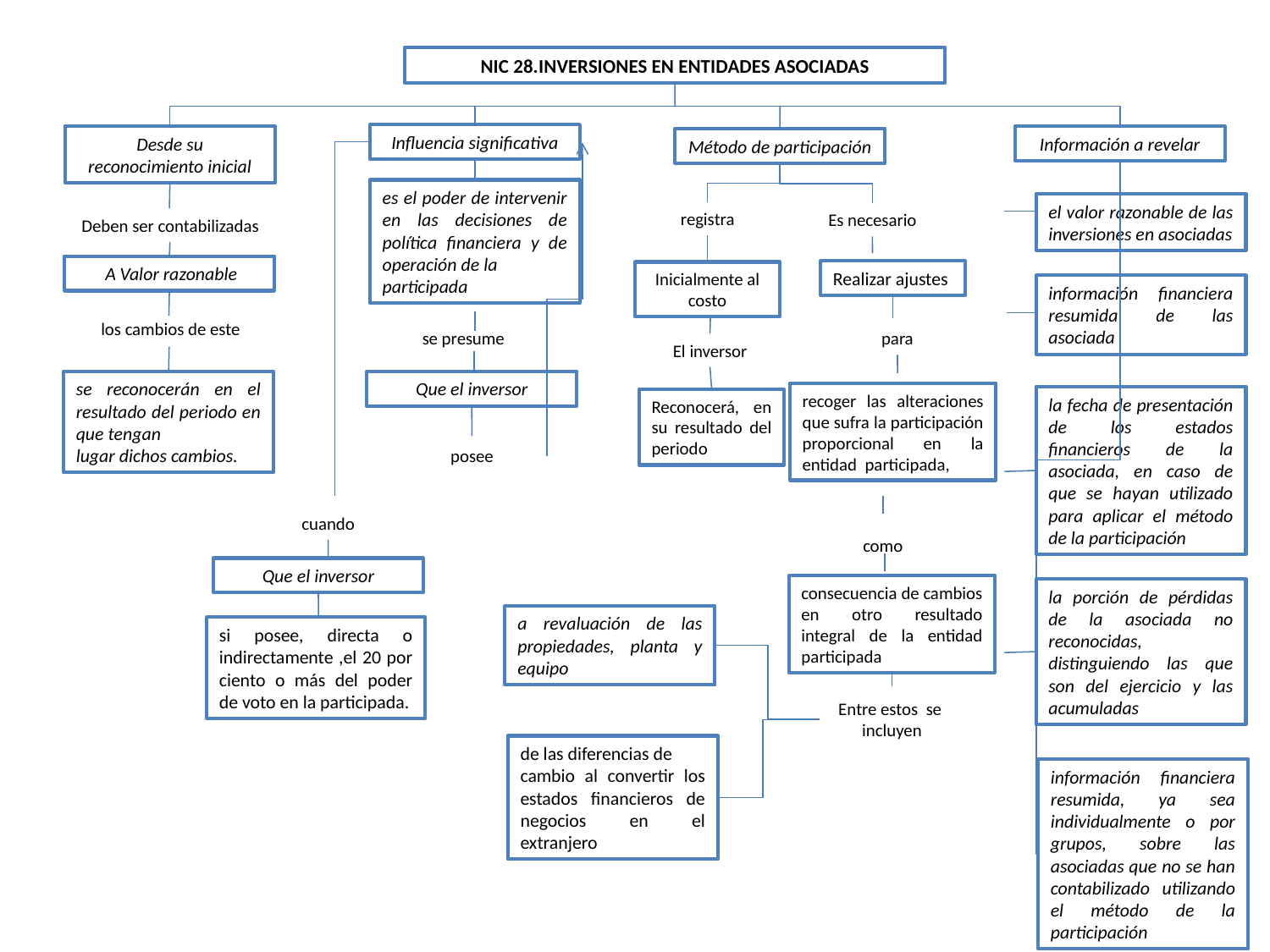

NIC 28.INVERSIONES EN ENTIDADES ASOCIADAS
Influencia significativa
Desde su reconocimiento inicial
Información a revelar
Método de participación
es el poder de intervenir en las decisiones de política financiera y de operación de la
participada
el valor razonable de las inversiones en asociadas
registra
Es necesario
      Deben ser contabilizadas
 A Valor razonable
Realizar ajustes
Inicialmente al costo
información financiera resumida de las asociada
 los cambios de este
  se presume
para
El inversor
se reconocerán en el resultado del periodo en que tengan
lugar dichos cambios.
Que el inversor
recoger las alteraciones que sufra la participación proporcional en la entidad  participada,
la fecha de presentación de los estados financieros de la asociada, en caso de que se hayan utilizado para aplicar el método de la participación
Reconocerá, en su resultado del periodo
posee
cuando
como
Que el inversor
consecuencia de cambios en otro resultado integral de la entidad participada
la porción de pérdidas de la asociada no reconocidas, distinguiendo las que son del ejercicio y las acumuladas
a revaluación de las propiedades, planta y equipo
si posee, directa o indirectamente ,el 20 por ciento o más del poder de voto en la participada.
Entre estos  se  incluyen
de las diferencias de
cambio al convertir los estados financieros de negocios en el extranjero
información financiera resumida, ya sea individualmente o por grupos, sobre las asociadas que no se han contabilizado utilizando el método de la participación